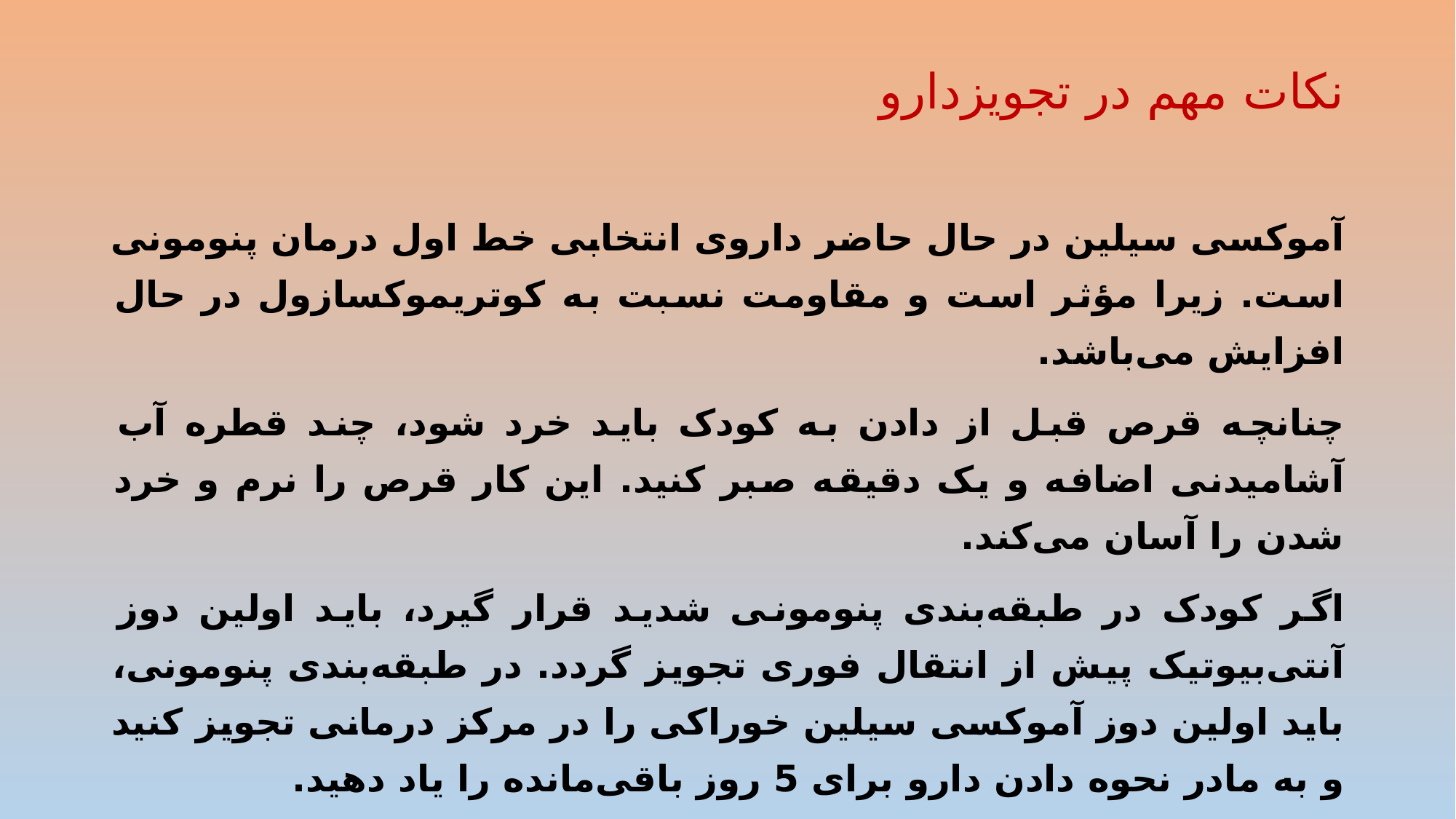

# نکات مهم در تجویزدارو
آموکسی سیلین در حال حاضر داروی انتخابی خط اول درمان پنومونی است. زیرا مؤثر است و مقاومت نسبت به کوتریموکسازول در حال افزایش می‌باشد.
چنانچه قرص قبل از دادن به کودک باید خرد شود، چند قطره آب آشامیدنی اضافه و یک دقیقه صبر کنید. این کار قرص را نرم و خرد شدن را آسان می‌کند.
اگر کودک در طبقه‌بندی پنومونی شدید قرار گیرد، باید اولین دوز آنتی‌بیوتیک پیش از انتقال فوری تجویز گردد. در طبقه‌بندی پنومونی، باید اولین دوز آموکسی سیلین خوراکی را در مرکز درمانی تجویز کنید و به مادر نحوه دادن دارو برای 5 روز باقی‌مانده را یاد دهید.